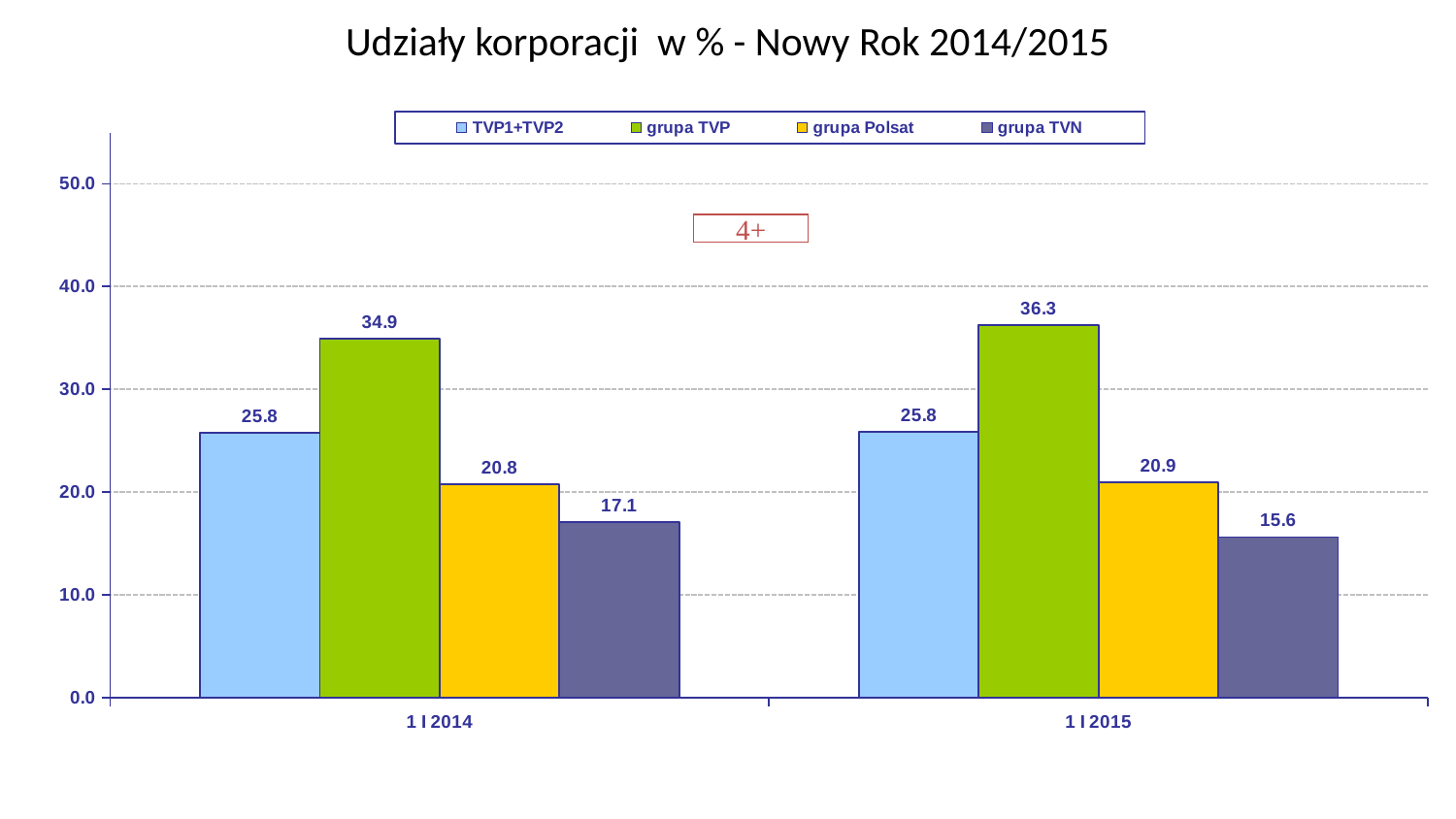

# Udziały korporacji  w % - Nowy Rok 2014/2015

### Chart

| Category | TVP1+TVP2 | grupa TVP | grupa Polsat | grupa TVN |
|---|---|---|---|---|
| 1 I 2014 | 25.77 | 34.92 | 20.75 | 17.07 |
| 1 I 2015 | 25.82 | 36.27 | 20.919999999999987 | 15.6 |
4+
Zespół Badań i Analiz